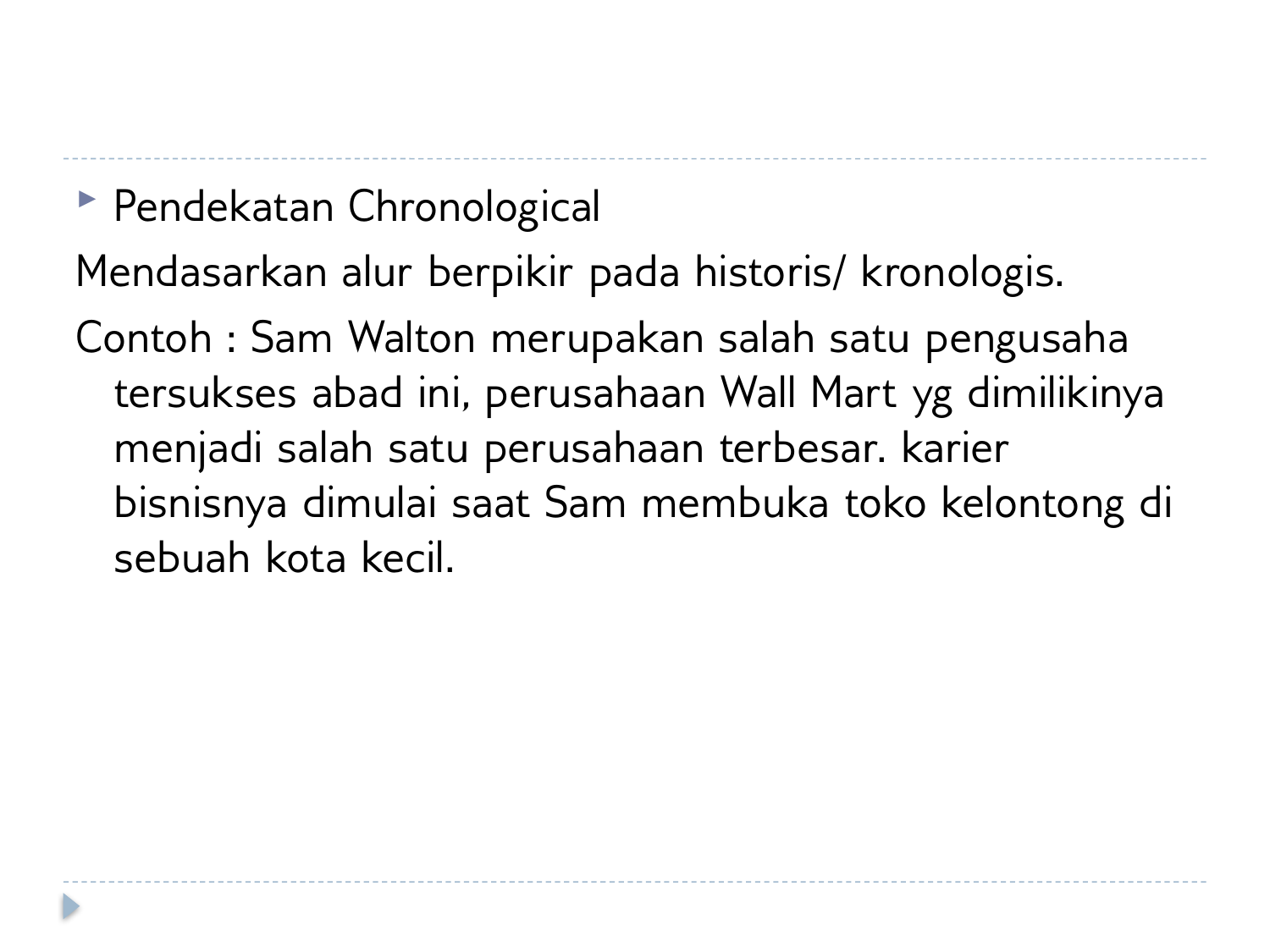

#
Pendekatan Chronological
Mendasarkan alur berpikir pada historis/ kronologis.
Contoh : Sam Walton merupakan salah satu pengusaha tersukses abad ini, perusahaan Wall Mart yg dimilikinya menjadi salah satu perusahaan terbesar. karier bisnisnya dimulai saat Sam membuka toko kelontong di sebuah kota kecil.